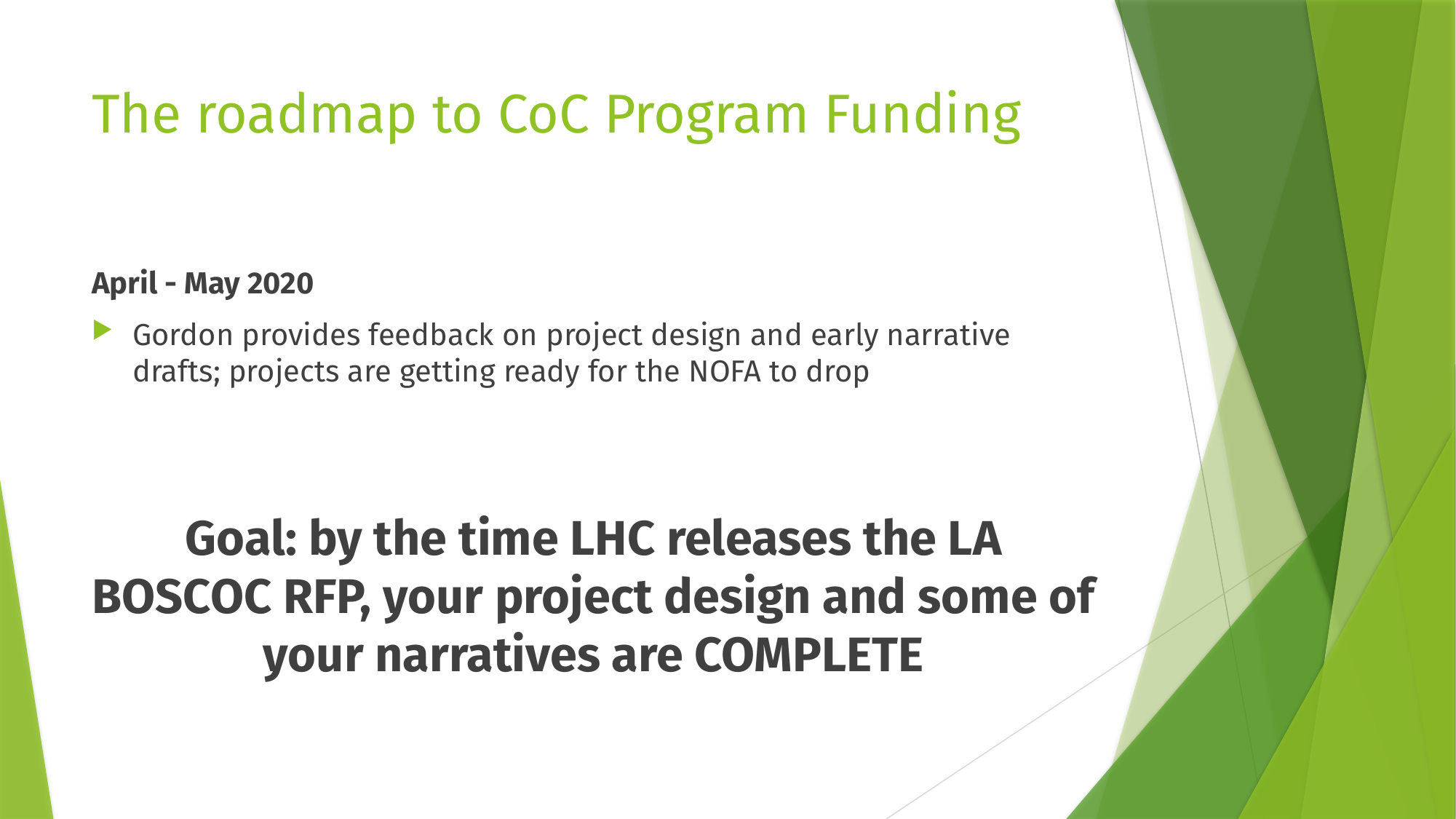

# The roadmap to CoC Program Funding
April - May 2020
Gordon provides feedback on project design and early narrative drafts; projects are getting ready for the NOFA to drop

Goal: by the time LHC releases the LA BOSCOC RFP, your project design and some of your narratives are COMPLETE